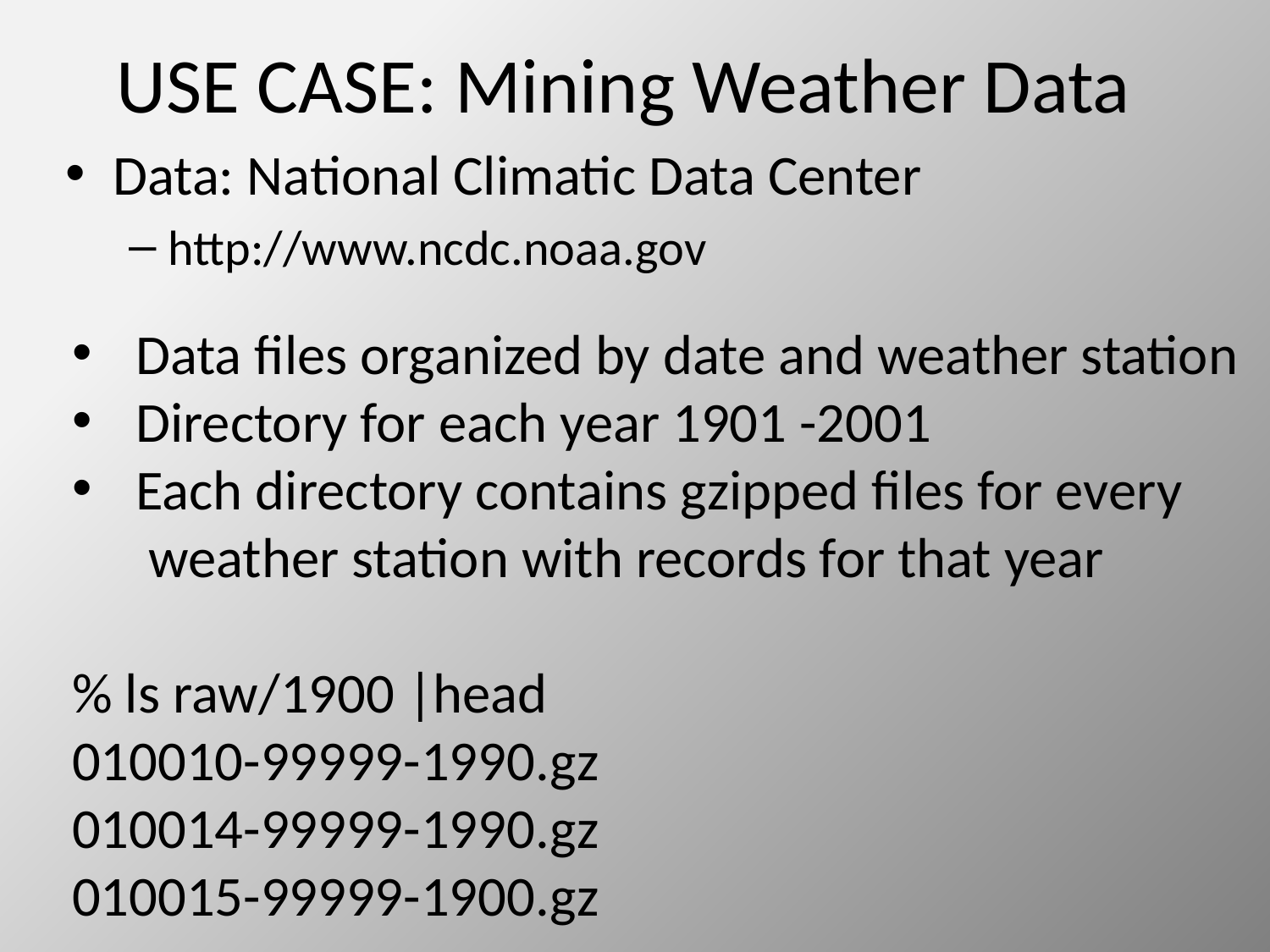

# USE CASE: Mining Weather Data
Data: National Climatic Data Center
http://www.ncdc.noaa.gov
Data files organized by date and weather station
Directory for each year 1901 -2001
Each directory contains gzipped files for every
      weather station with records for that year

% ls raw/1900 |head
010010-99999-1990.gz
010014-99999-1990.gz
010015-99999-1900.gz